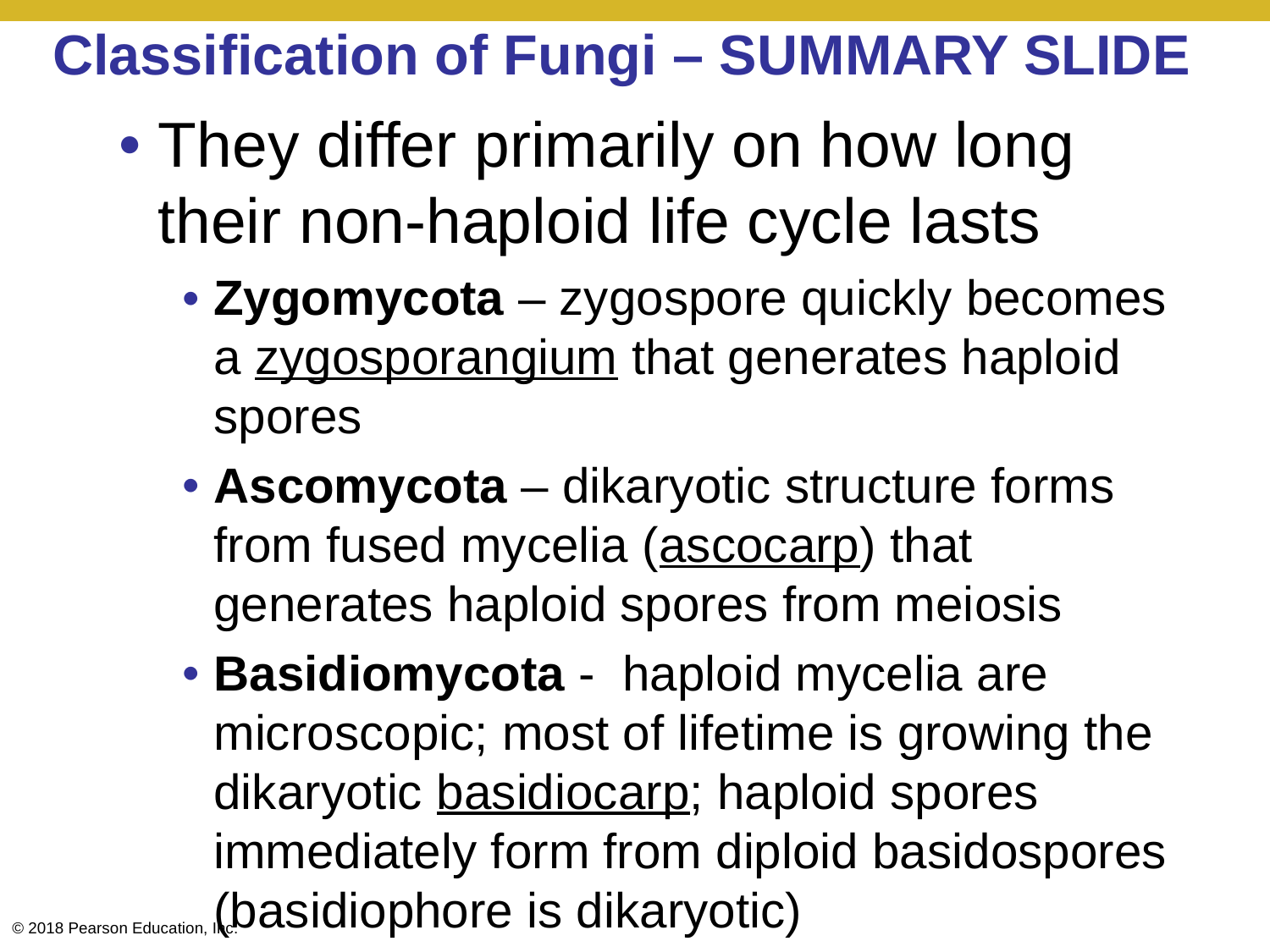

# Classification of Fungi – SUMMARY SLIDE
They differ primarily on how long their non-haploid life cycle lasts
Zygomycota – zygospore quickly becomes a zygosporangium that generates haploid spores
Ascomycota – dikaryotic structure forms from fused mycelia (ascocarp) that generates haploid spores from meiosis
Basidiomycota -  haploid mycelia are microscopic; most of lifetime is growing the dikaryotic basidiocarp; haploid spores immediately form from diploid basidospores (basidiophore is dikaryotic)